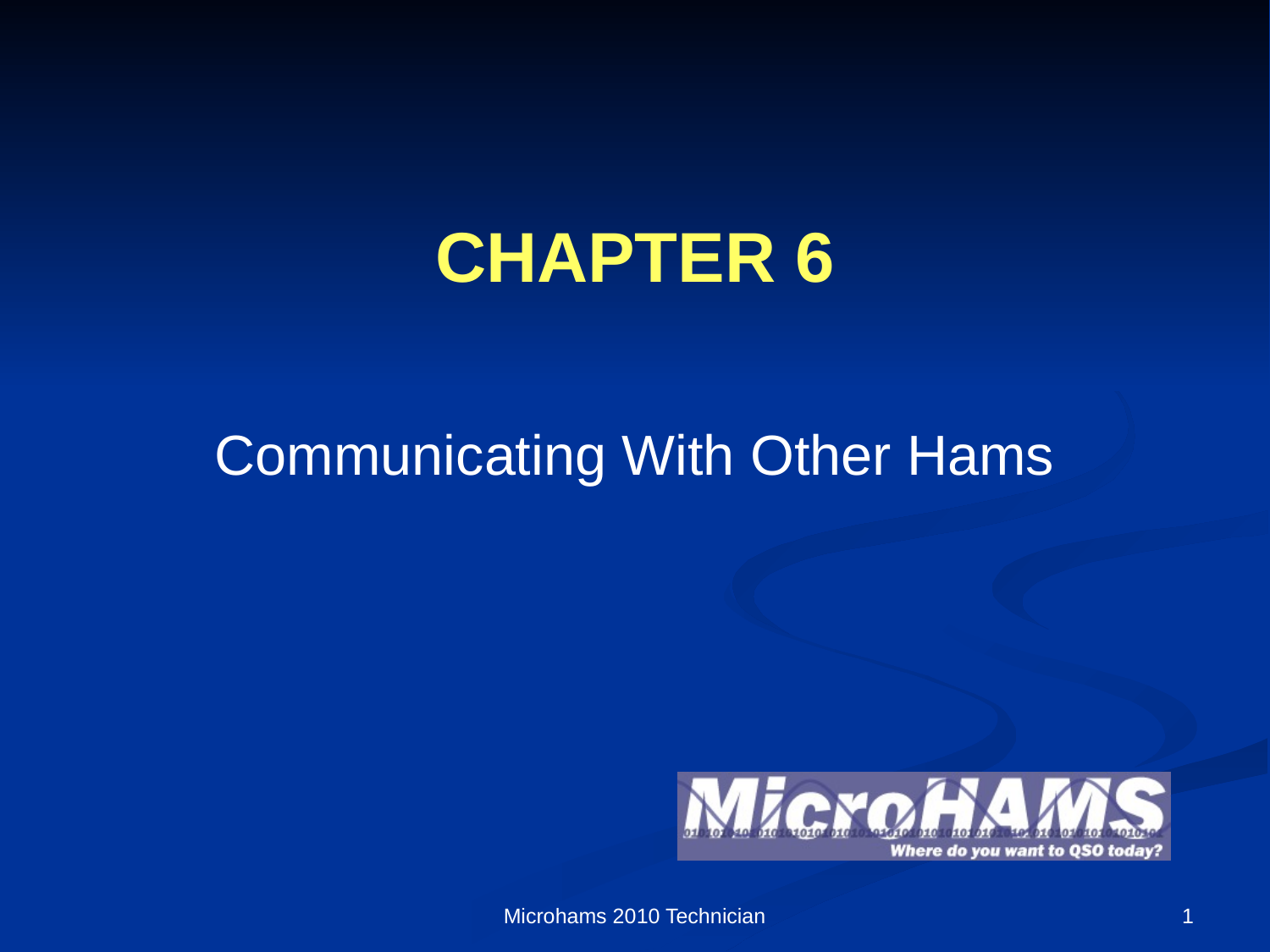

# CHAPTER 6
Communicating With Other Hams
Microhams 2010 Technician
1